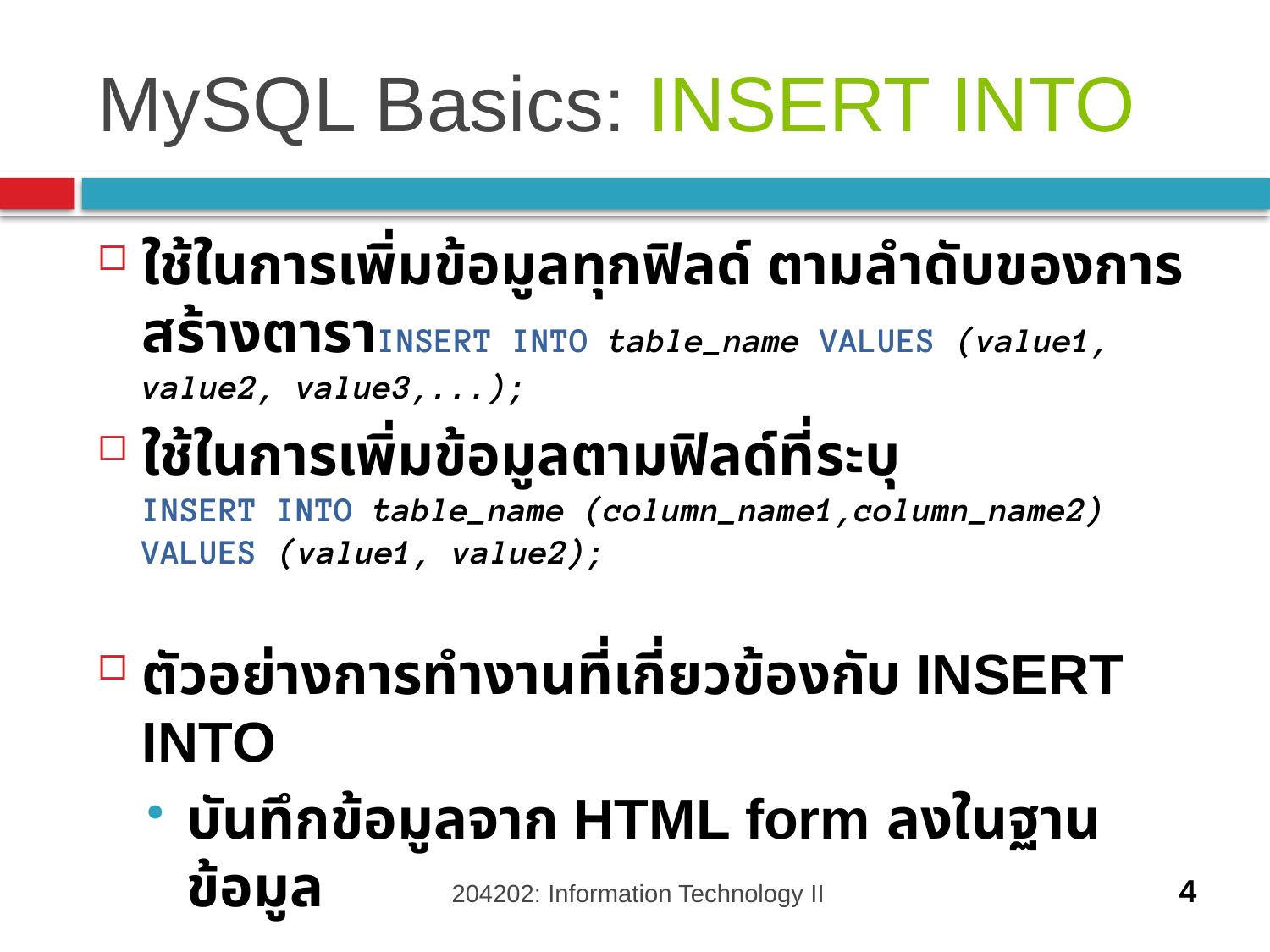

# MySQL Basics: INSERT INTO
ใช้ในการเพิ่มข้อมูลทุกฟิลด์ ตามลำดับของการสร้างตาราINSERT INTO table_name VALUES (value1, value2, value3,...);
ใช้ในการเพิ่มข้อมูลตามฟิลด์ที่ระบุ
INSERT INTO table_name (column_name1,column_name2) VALUES (value1, value2);

ตัวอย่างการทำงานที่เกี่ยวข้องกับ INSERT INTO
บันทึกข้อมูลจาก HTML form ลงในฐานข้อมูล
204202: Information Technology II
4